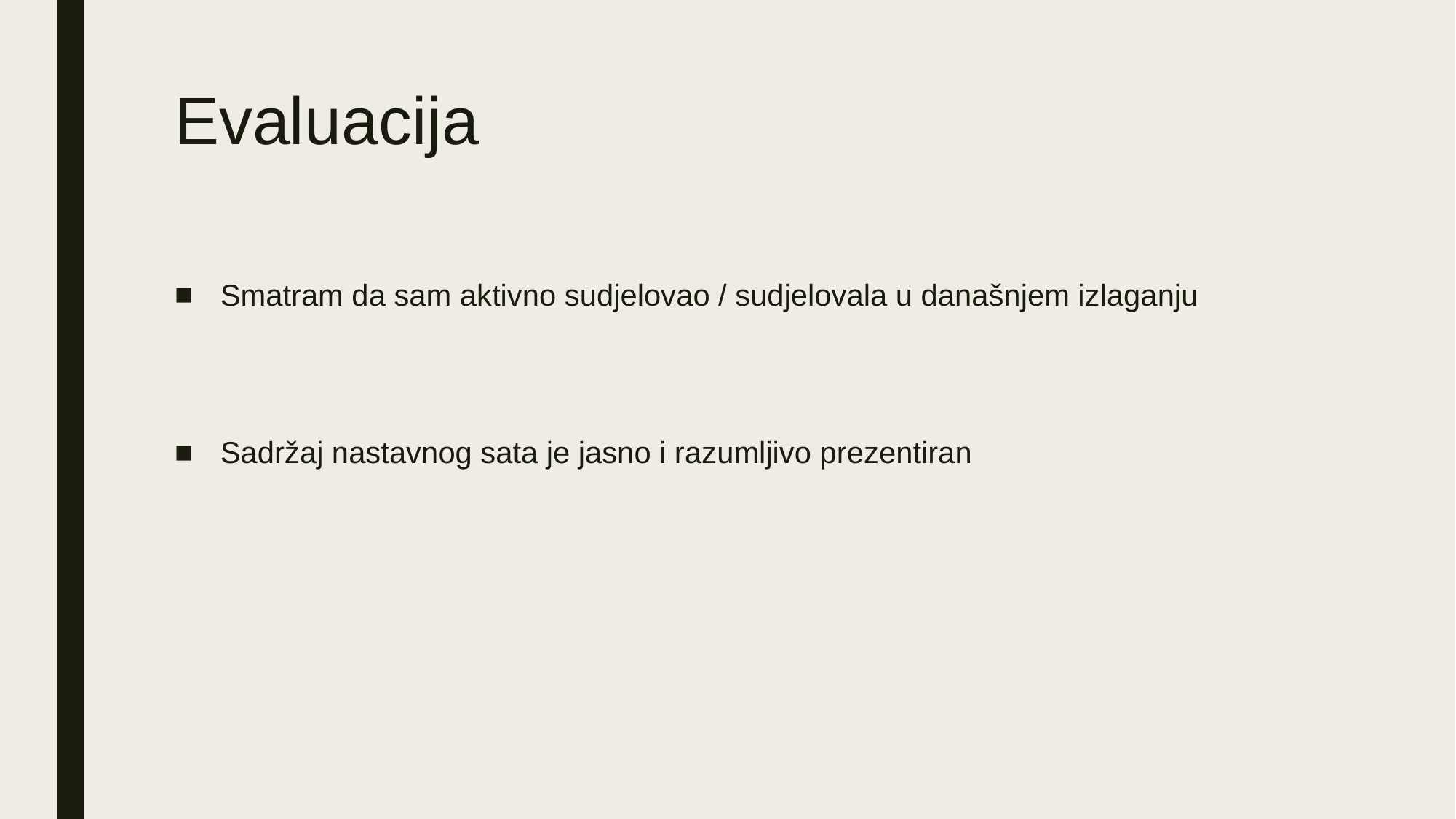

# Evaluacija
Smatram da sam aktivno sudjelovao / sudjelovala u današnjem izlaganju

Sadržaj nastavnog sata je jasno i razumljivo prezentiran